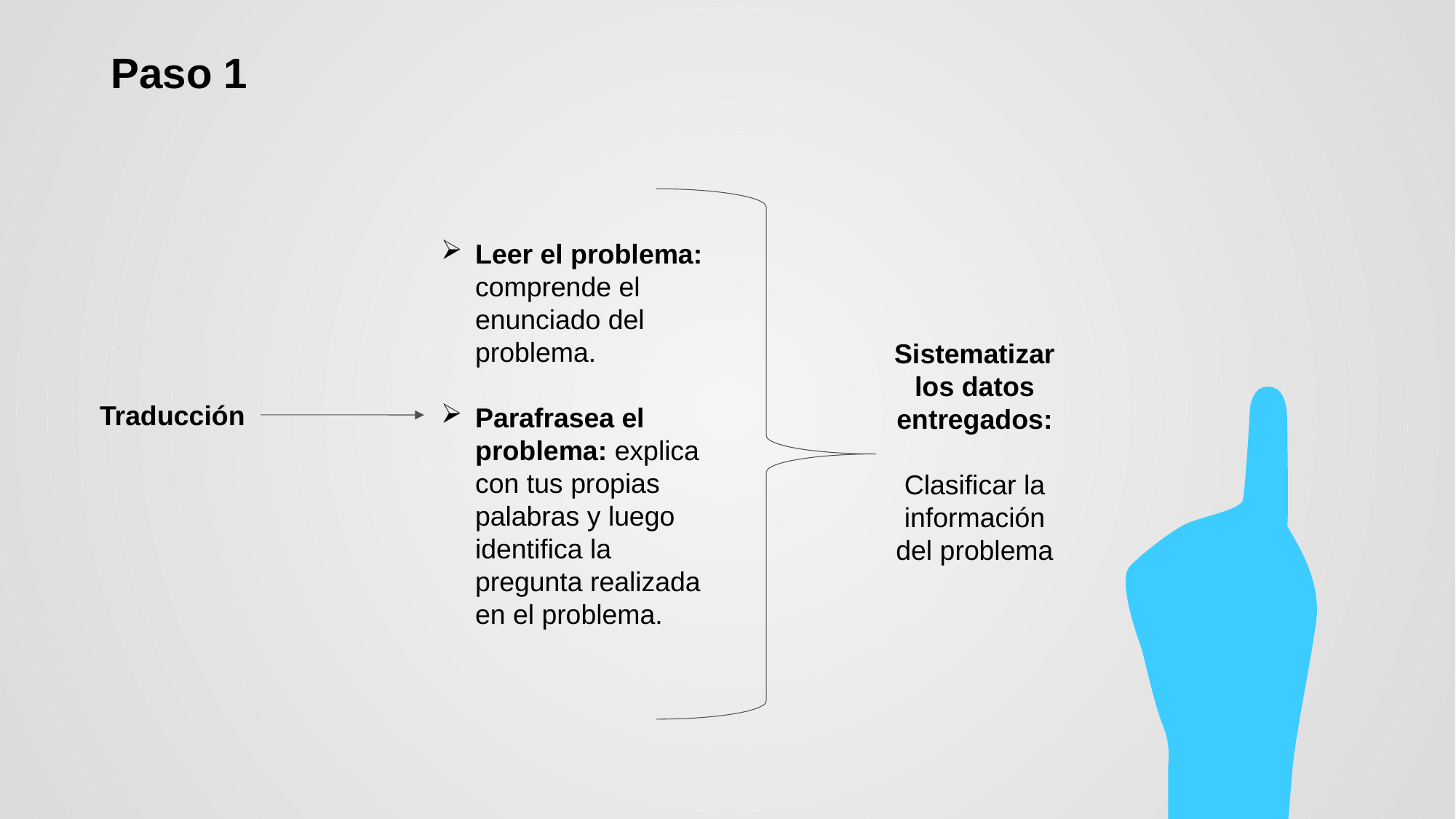

# Paso 1

Leer el problema: comprende el enunciado del problema.

Parafrasea el problema: explica con tus propias palabras y luego identifica la pregunta realizada en el problema.

Sistematizar los datos entregados:

Clasificar la información del problema

Traducción